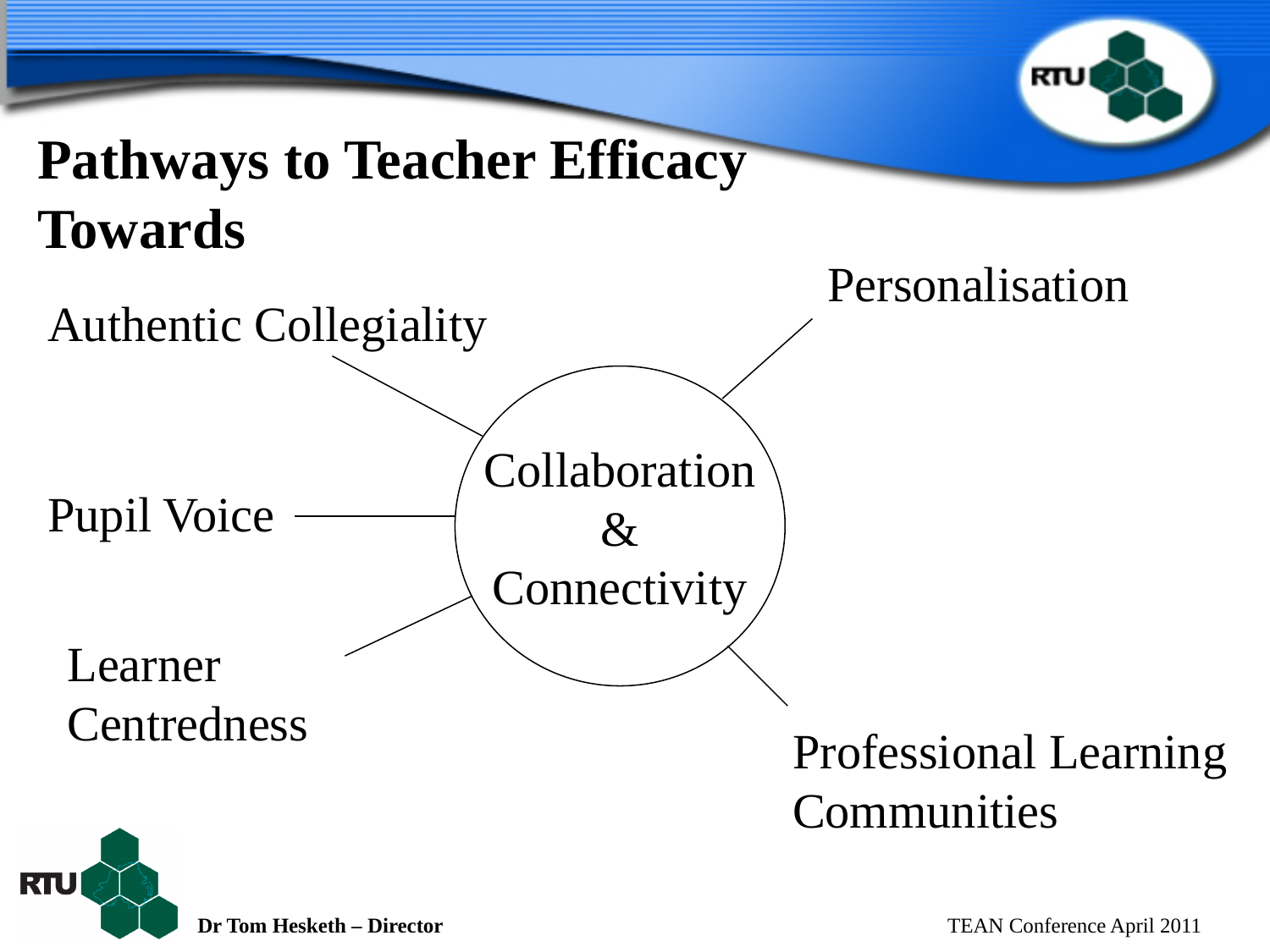

Pathways to Teacher Efficacy
Towards
Personalisation
Authentic Collegiality
 Collaboration
&
Connectivity
Pupil Voice
Learner Centredness
Professional Learning Communities